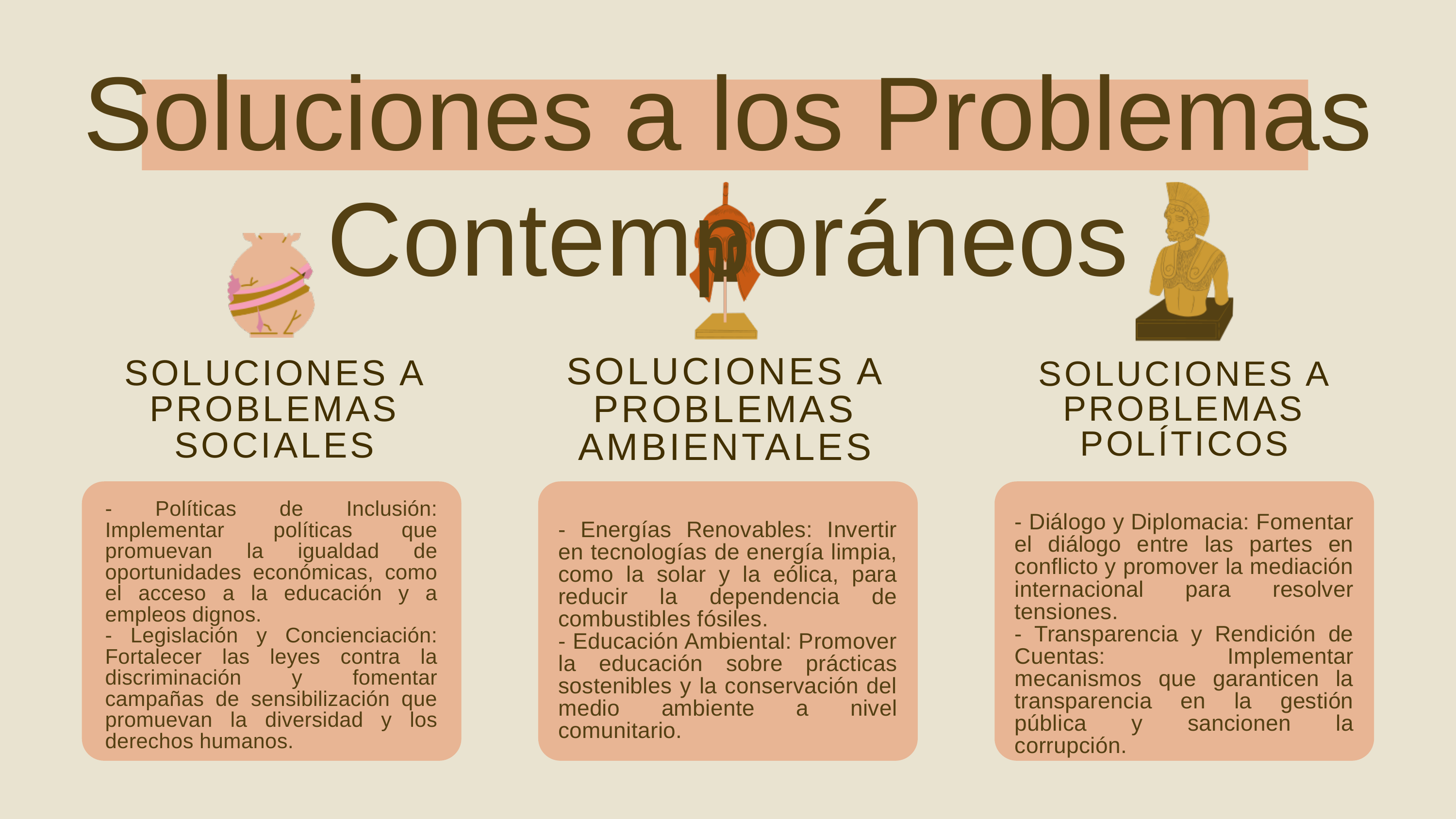

Soluciones a los Problemas Contemporáneos

SOLUCIONES A PROBLEMAS AMBIENTALES
SOLUCIONES A PROBLEMAS SOCIALES
SOLUCIONES A PROBLEMAS POLÍTICOS

- Energías Renovables: Invertir en tecnologías de energía limpia, como la solar y la eólica, para reducir la dependencia de combustibles fósiles.
- Educación Ambiental: Promover la educación sobre prácticas sostenibles y la conservación del medio ambiente a nivel comunitario.
- Políticas de Inclusión: Implementar políticas que promuevan la igualdad de oportunidades económicas, como el acceso a la educación y a empleos dignos.
- Legislación y Concienciación: Fortalecer las leyes contra la discriminación y fomentar campañas de sensibilización que promuevan la diversidad y los derechos humanos.
- Diálogo y Diplomacia: Fomentar el diálogo entre las partes en conflicto y promover la mediación internacional para resolver tensiones.
- Transparencia y Rendición de Cuentas: Implementar mecanismos que garanticen la transparencia en la gestión pública y sancionen la corrupción.